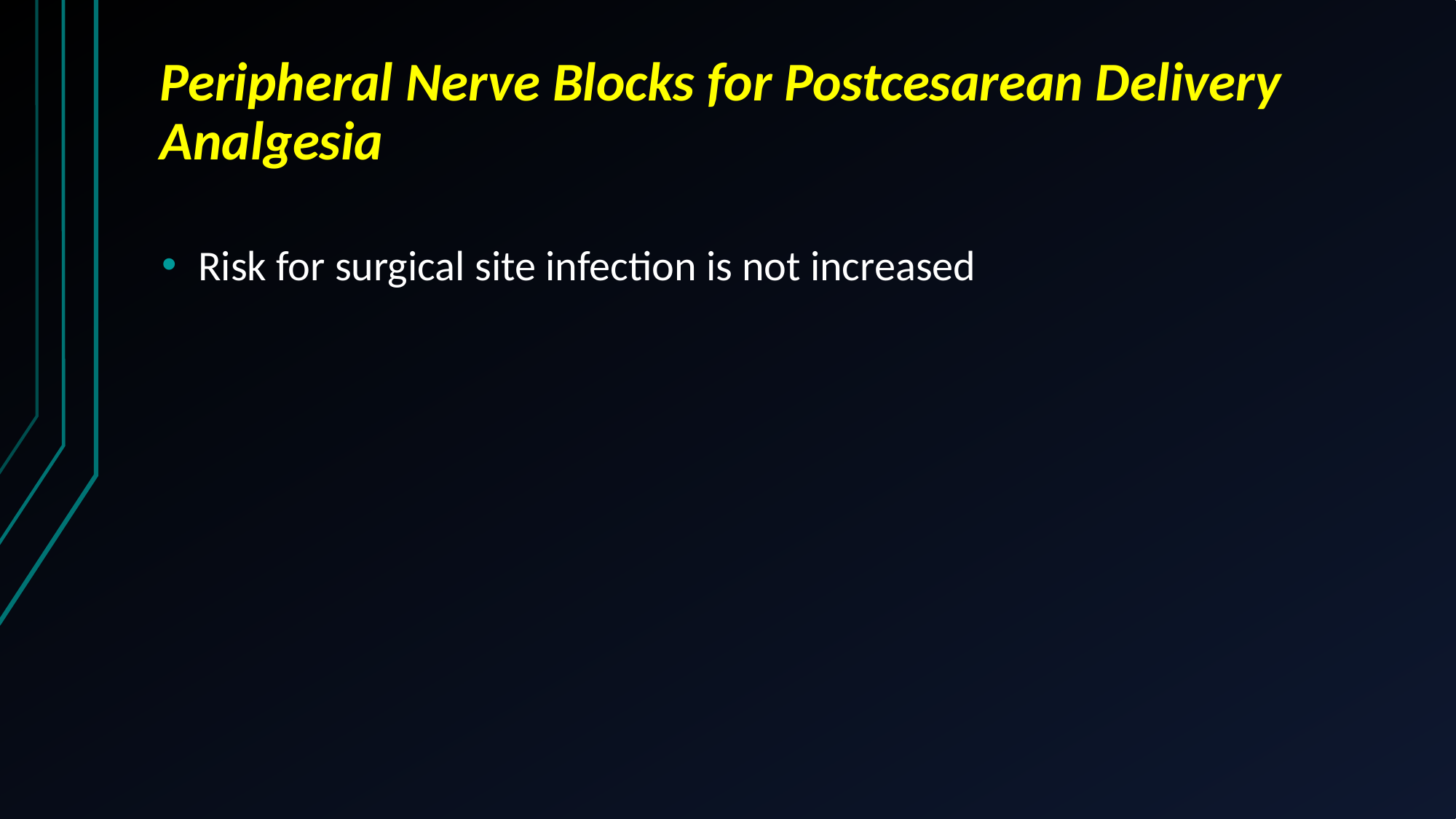

# Peripheral Nerve Blocks for Postcesarean Delivery Analgesia
Risk for surgical site infection is not increased